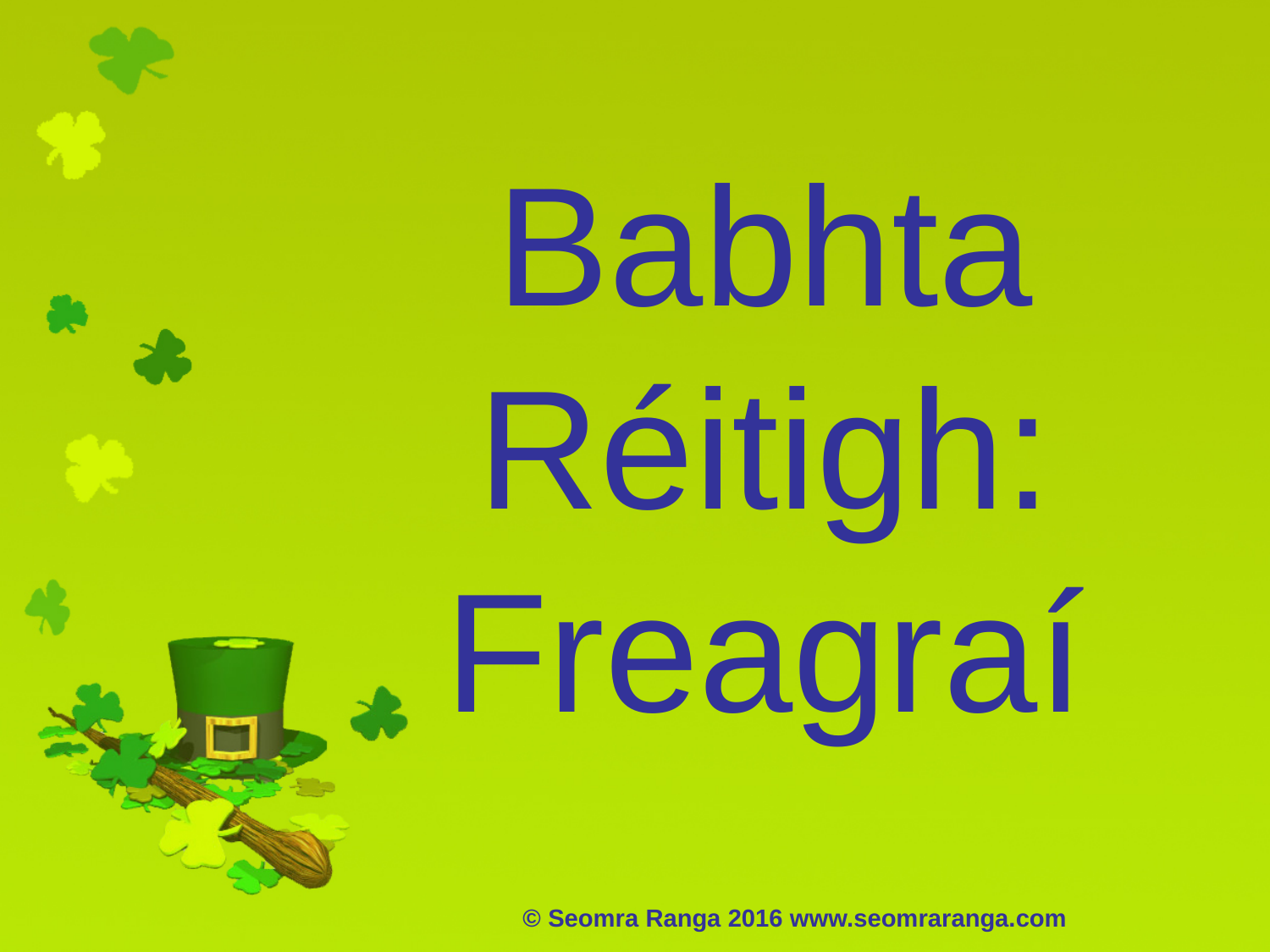

# Babhta Réitigh: Freagraí
© Seomra Ranga 2016 www.seomraranga.com